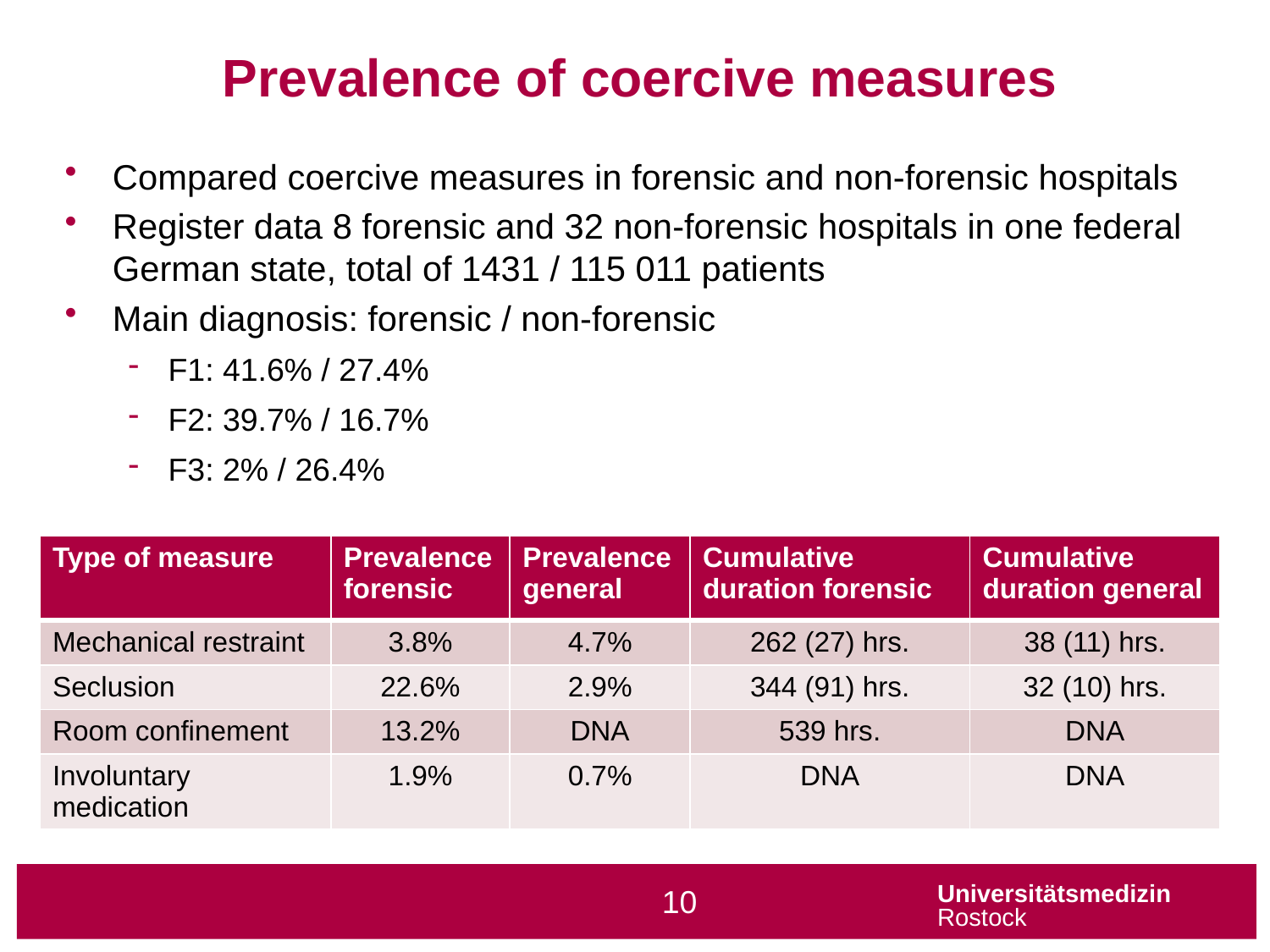

Prevalence of coercive measures
Compared coercive measures in forensic and non-forensic hospitals
Register data 8 forensic and 32 non-forensic hospitals in one federal German state, total of 1431 / 115 011 patients
Main diagnosis: forensic / non-forensic
F1: 41.6% / 27.4%
F2: 39.7% / 16.7%
F3: 2% / 26.4%

| Type of measure | Prevalence forensic | Prevalence general | Cumulative duration forensic | Cumulative duration general |
| --- | --- | --- | --- | --- |
| Mechanical restraint | 3.8% | 4.7% | 262 (27) hrs. | 38 (11) hrs. |
| Seclusion | 22.6% | 2.9% | 344 (91) hrs. | 32 (10) hrs. |
| Room confinement | 13.2% | DNA | 539 hrs. | DNA |
| Involuntary medication | 1.9% | 0.7% | DNA | DNA |
10